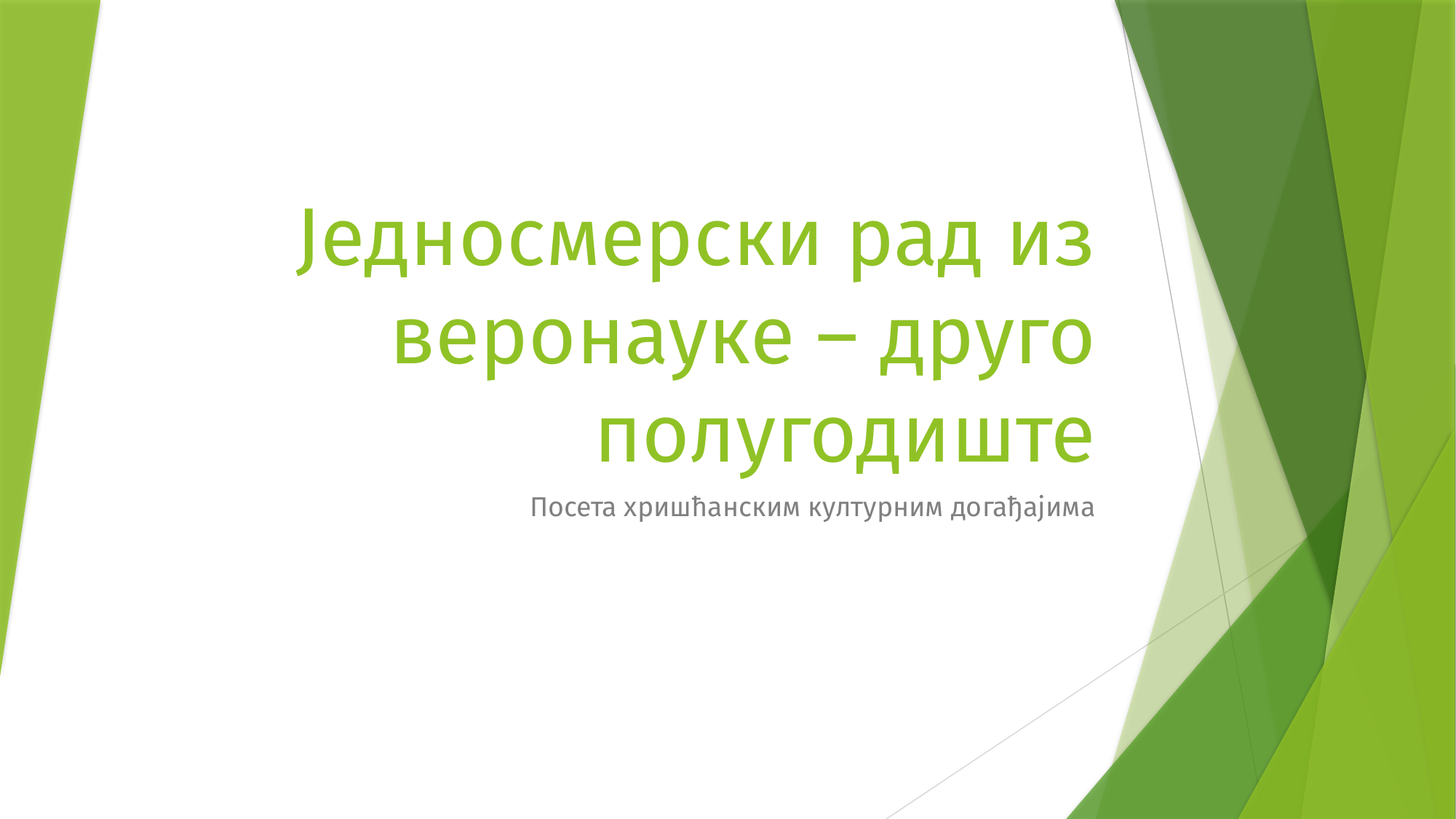

# Једносмерски рад из веронауке – друго полугодиште
Посета хришћанским културним догађајима